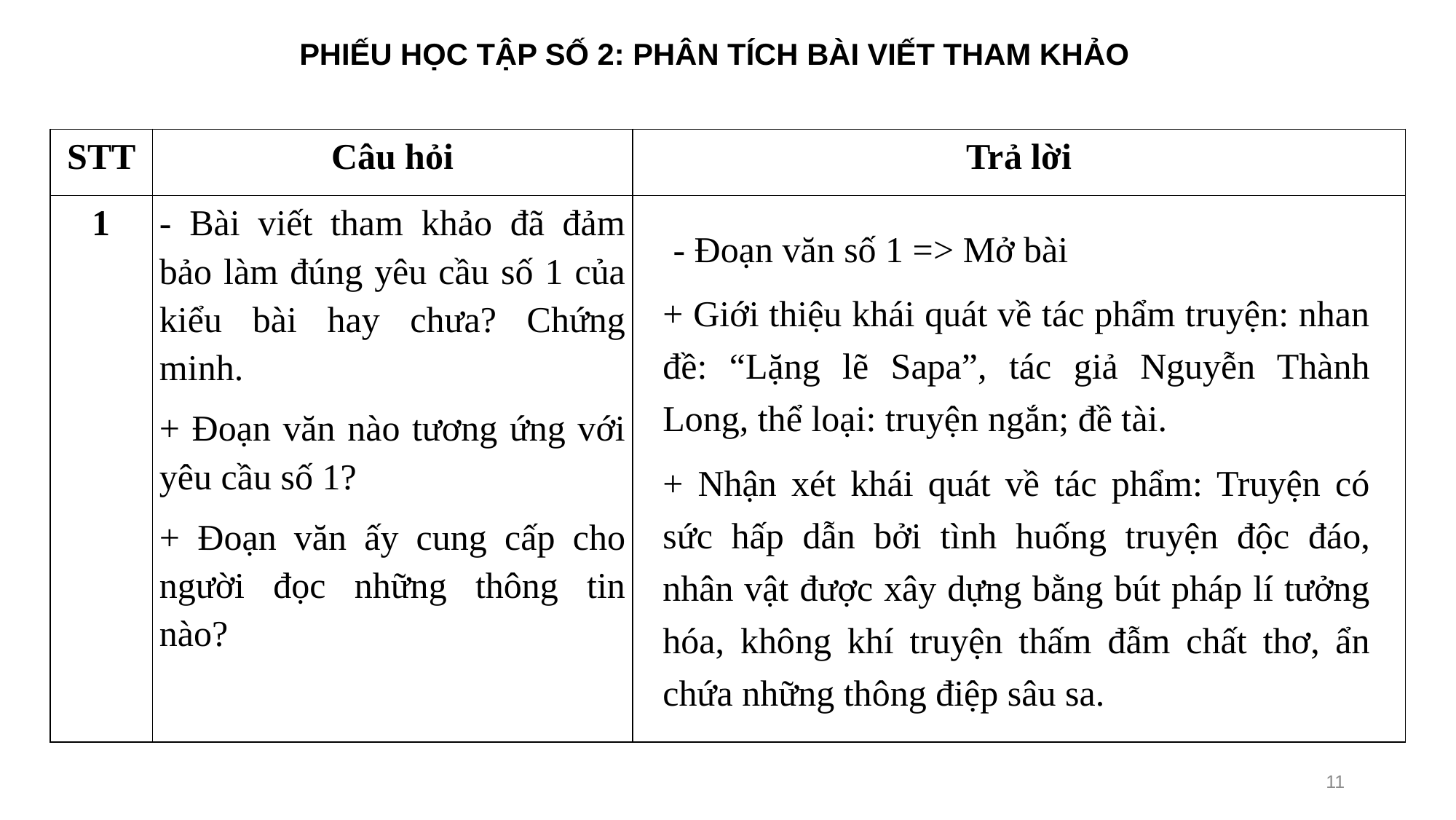

PHIẾU HỌC TẬP SỐ 2: PHÂN TÍCH BÀI VIẾT THAM KHẢO
| STT | Câu hỏi | Trả lời |
| --- | --- | --- |
| 1 | - Bài viết tham khảo đã đảm bảo làm đúng yêu cầu số 1 của kiểu bài hay chưa? Chứng minh. + Đoạn văn nào tương ứng với yêu cầu số 1? + Đoạn văn ấy cung cấp cho người đọc những thông tin nào? |  |
 - Đoạn văn số 1 => Mở bài
+ Giới thiệu khái quát về tác phẩm truyện: nhan đề: “Lặng lẽ Sapa”, tác giả Nguyễn Thành Long, thể loại: truyện ngắn; đề tài.
+ Nhận xét khái quát về tác phẩm: Truyện có sức hấp dẫn bởi tình huống truyện độc đáo, nhân vật được xây dựng bằng bút pháp lí tưởng hóa, không khí truyện thấm đẫm chất thơ, ẩn chứa những thông điệp sâu sa.

11